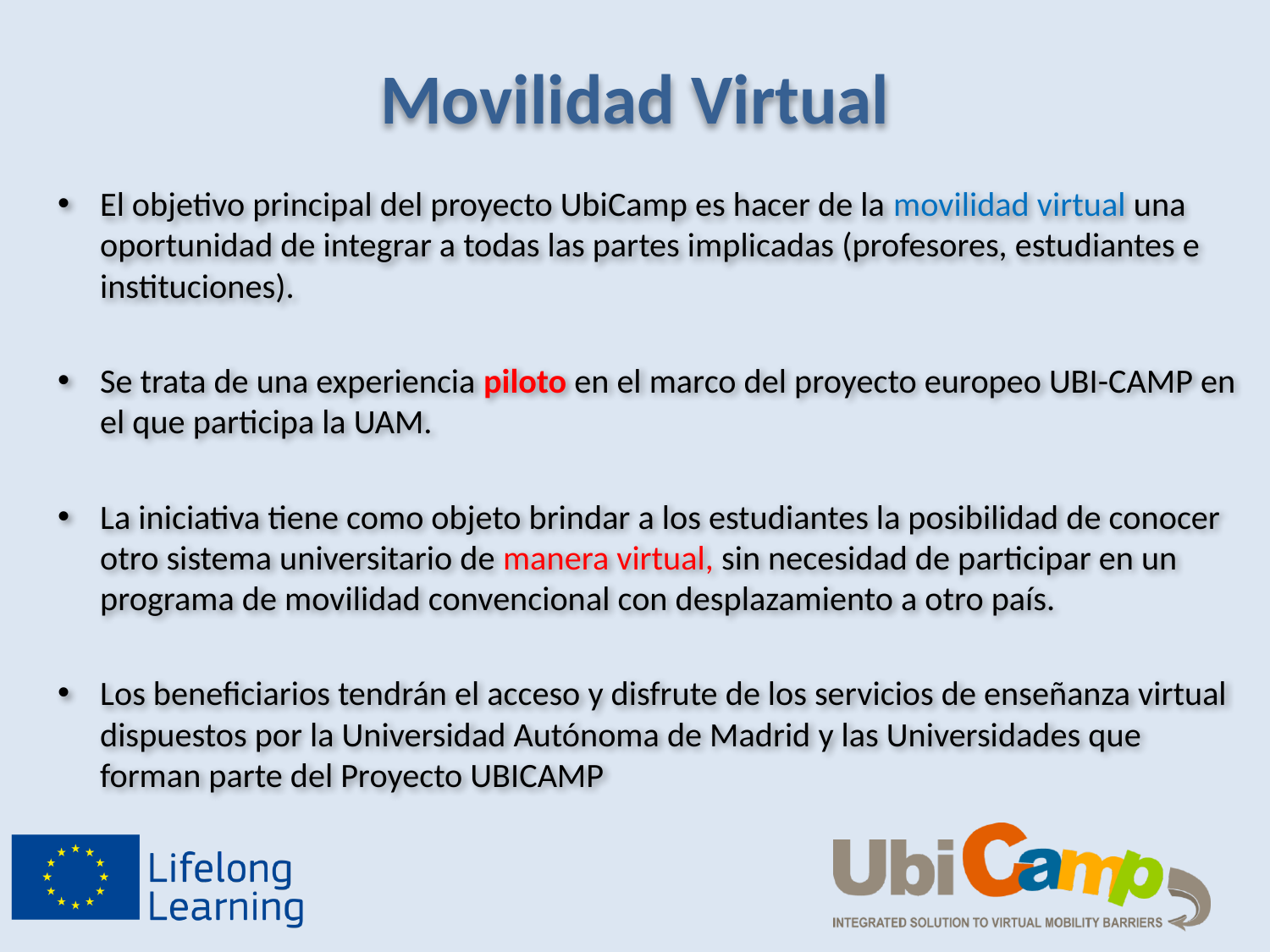

# Movilidad Virtual
El objetivo principal del proyecto UbiCamp es hacer de la movilidad virtual una oportunidad de integrar a todas las partes implicadas (profesores, estudiantes e instituciones).

Se trata de una experiencia piloto en el marco del proyecto europeo UBI-CAMP en el que participa la UAM.

La iniciativa tiene como objeto brindar a los estudiantes la posibilidad de conocer otro sistema universitario de manera virtual, sin necesidad de participar en un programa de movilidad convencional con desplazamiento a otro país.

Los beneficiarios tendrán el acceso y disfrute de los servicios de enseñanza virtual dispuestos por la Universidad Autónoma de Madrid y las Universidades que forman parte del Proyecto UBICAMP